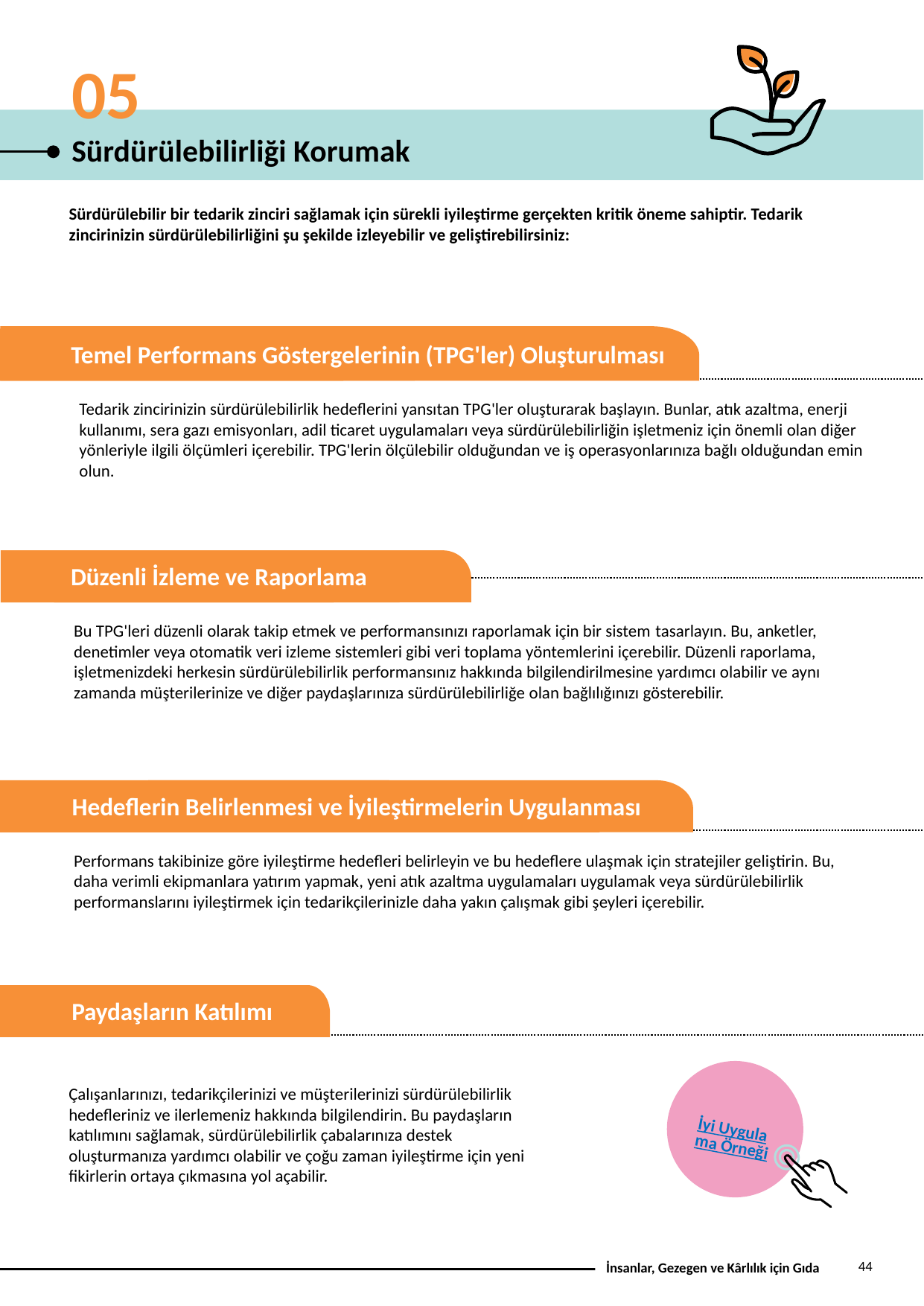

05

Sürdürülebilirliği Korumak

Sürdürülebilir bir tedarik zinciri sağlamak için sürekli iyileştirme gerçekten kritik öneme sahiptir. Tedarik zincirinizin sürdürülebilirliğini şu şekilde izleyebilir ve geliştirebilirsiniz:

Tedarik zincirinizin sürdürülebilirlik hedeflerini yansıtan TPG'ler oluşturarak başlayın. Bunlar, atık azaltma, enerji kullanımı, sera gazı emisyonları, adil ticaret uygulamaları veya sürdürülebilirliğin işletmeniz için önemli olan diğer yönleriyle ilgili ölçümleri içerebilir. TPG'lerin ölçülebilir olduğundan ve iş operasyonlarınıza bağlı olduğundan emin olun.
Temel Performans Göstergelerinin (TPG'ler) Oluşturulması

Bu TPG'leri düzenli olarak takip etmek ve performansınızı raporlamak için bir sistem tasarlayın. Bu, anketler, denetimler veya otomatik veri izleme sistemleri gibi veri toplama yöntemlerini içerebilir. Düzenli raporlama, işletmenizdeki herkesin sürdürülebilirlik performansınız hakkında bilgilendirilmesine yardımcı olabilir ve aynı zamanda müşterilerinize ve diğer paydaşlarınıza sürdürülebilirliğe olan bağlılığınızı gösterebilir.

Düzenli İzleme ve Raporlama

Performans takibinize göre iyileştirme hedefleri belirleyin ve bu hedeflere ulaşmak için stratejiler geliştirin. Bu, daha verimli ekipmanlara yatırım yapmak, yeni atık azaltma uygulamaları uygulamak veya sürdürülebilirlik performanslarını iyileştirmek için tedarikçilerinizle daha yakın çalışmak gibi şeyleri içerebilir.

Hedeflerin Belirlenmesi ve İyileştirmelerin Uygulanması

Çalışanlarınızı, tedarikçilerinizi ve müşterilerinizi sürdürülebilirlik hedefleriniz ve ilerlemeniz hakkında bilgilendirin. Bu paydaşların katılımını sağlamak, sürdürülebilirlik çabalarınıza destek oluşturmanıza yardımcı olabilir ve çoğu zaman iyileştirme için yeni fikirlerin ortaya çıkmasına yol açabilir.

Paydaşların Katılımı
İyi Uygulama Örneği

44
İnsanlar, Gezegen ve Kârlılık için Gıda